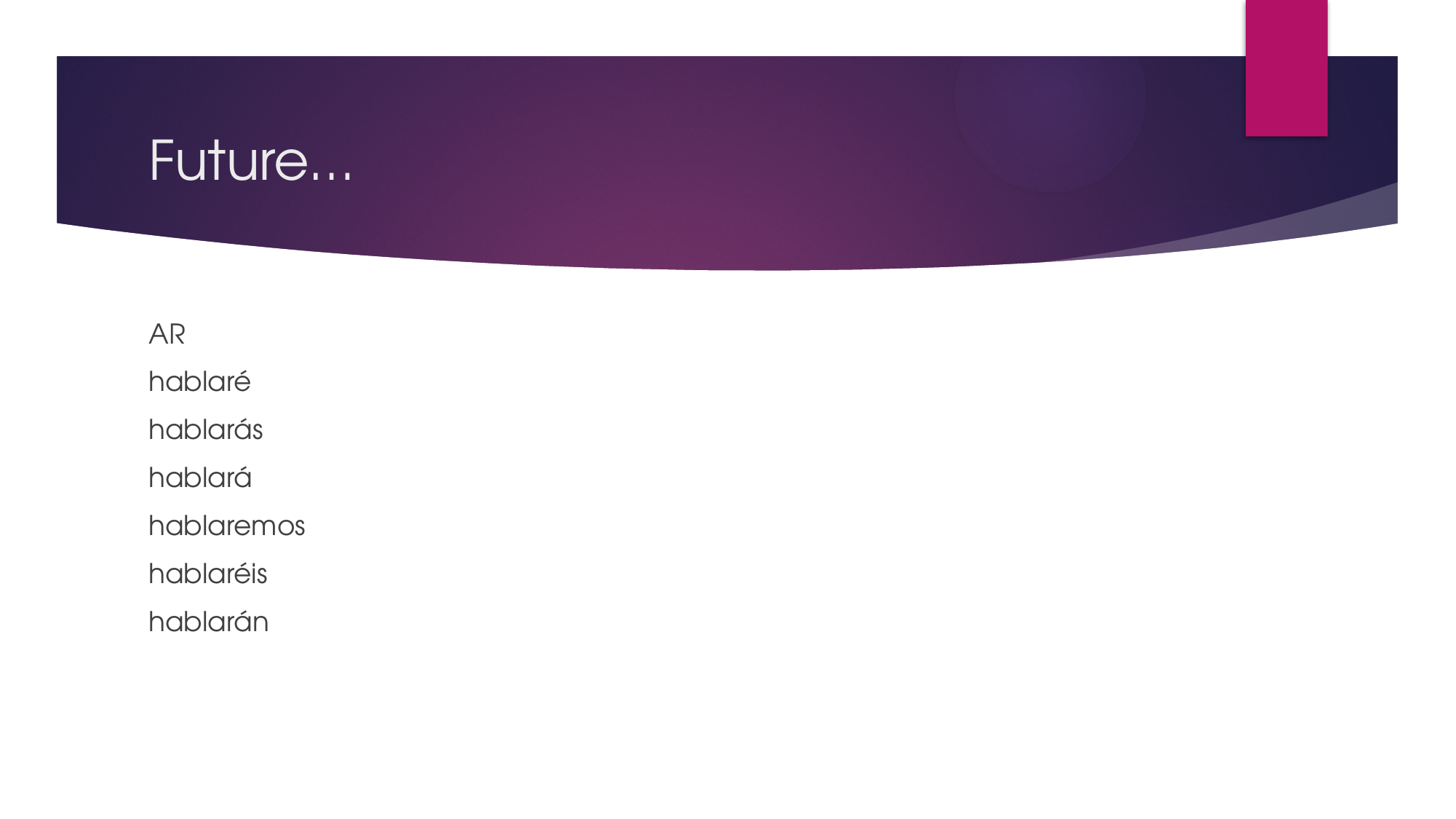

# Future…
AR
hablaré
hablarás
hablará
hablaremos
hablaréis
hablarán